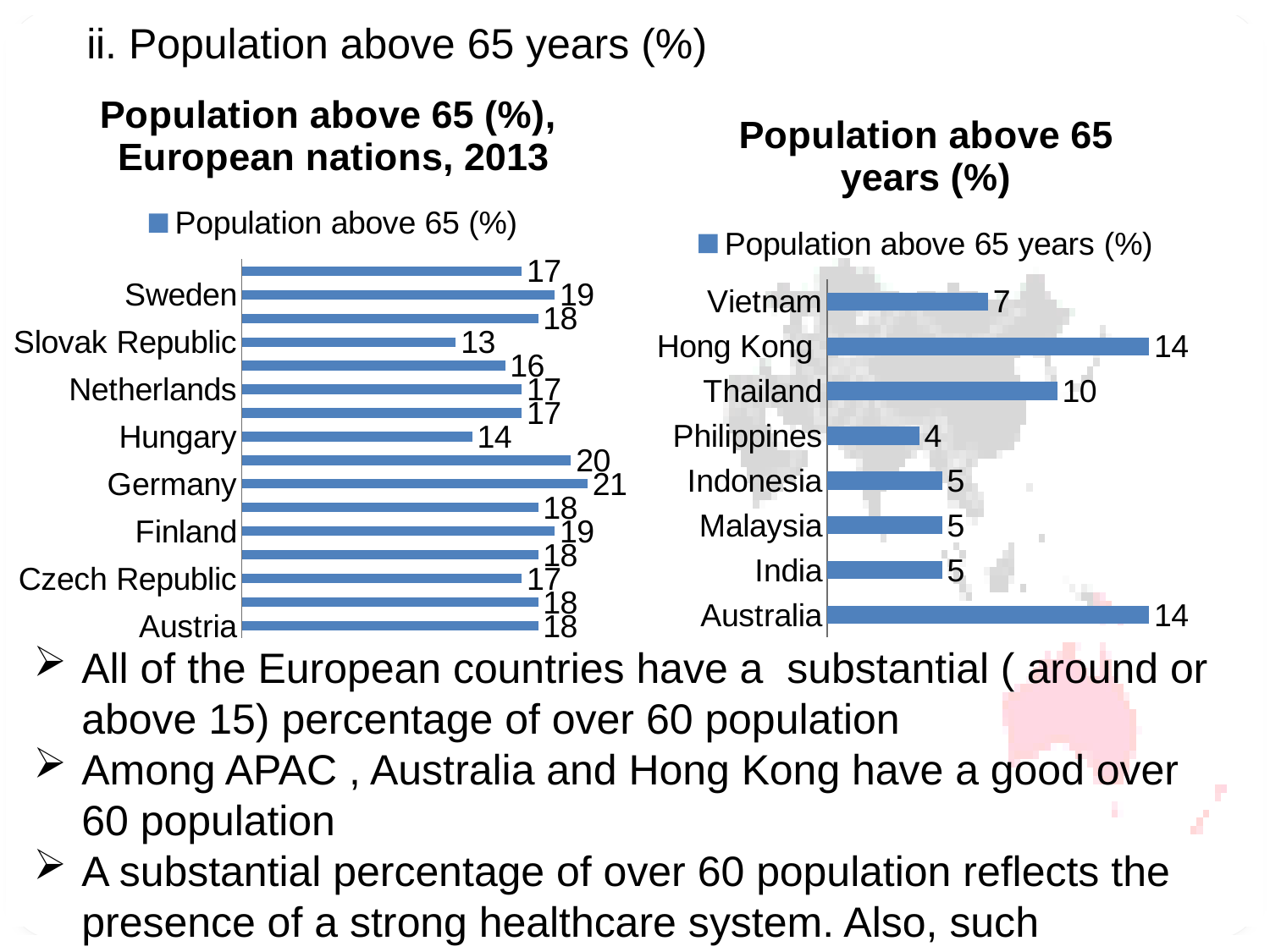

ii. Population above 65 years (%)

### Chart: Population above 65 (%),  European nations, 2013

| Category | Population above 65 (%) |
|---|---|
| Austria | 18.0 |
| Belgium | 18.0 |
| Czech Republic | 17.0 |
| Denmark | 18.0 |
| Finland | 19.0 |
| France | 18.0 |
| Germany | 21.0 |
| Greece | 20.0 |
| Hungary | 14.0 |
| Ireland | 17.0 |
| Netherlands | 17.0 |
| Norway | 16.0 |
| Slovak Republic | 13.0 |
| Spain | 18.0 |
| Sweden | 19.0 |
| United Kingdom | 17.0 |

### Chart:

| Category | Population above 65 years (%) |
|---|---|
| Australia | 14.0 |
| India | 5.0 |
| Malaysia | 5.0 |
| Indonesia | 5.0 |
| Philippines | 4.0 |
| Thailand | 10.0 |
| Hong Kong  | 14.0 |
| Vietnam | 7.0 |
All of the European countries have a  substantial ( around or above 15) percentage of over 60 population
Among APAC , Australia and Hong Kong have a good over 60 population
A substantial percentage of over 60 population reflects the presence of a strong healthcare system. Also, such geographies are good opportunity for the pharmaceutical market